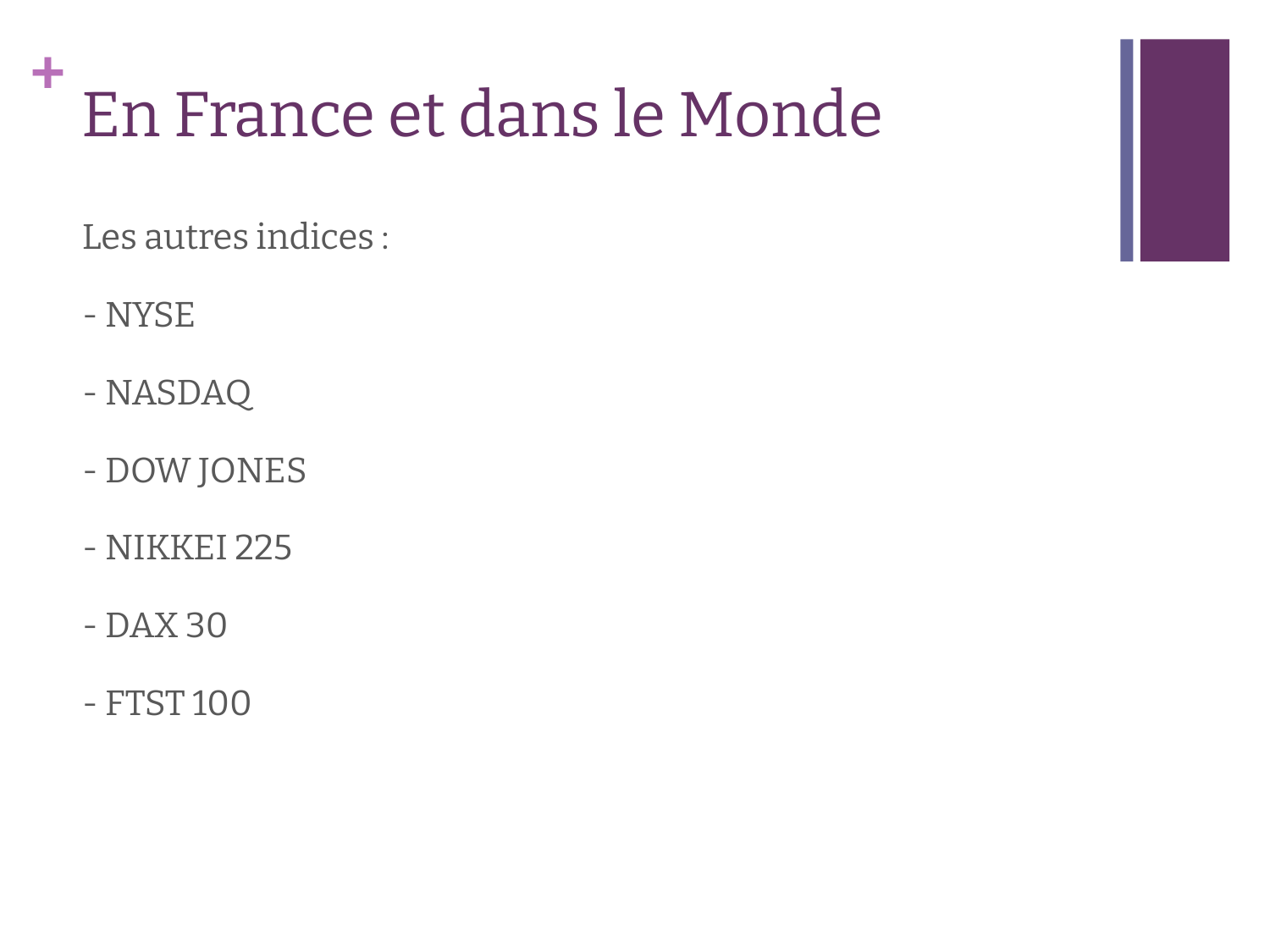

# En France et dans le Monde
Les autres indices :
- NYSE
- NASDAQ
- DOW JONES
- NIKKEI 225
- DAX 30
- FTST 100